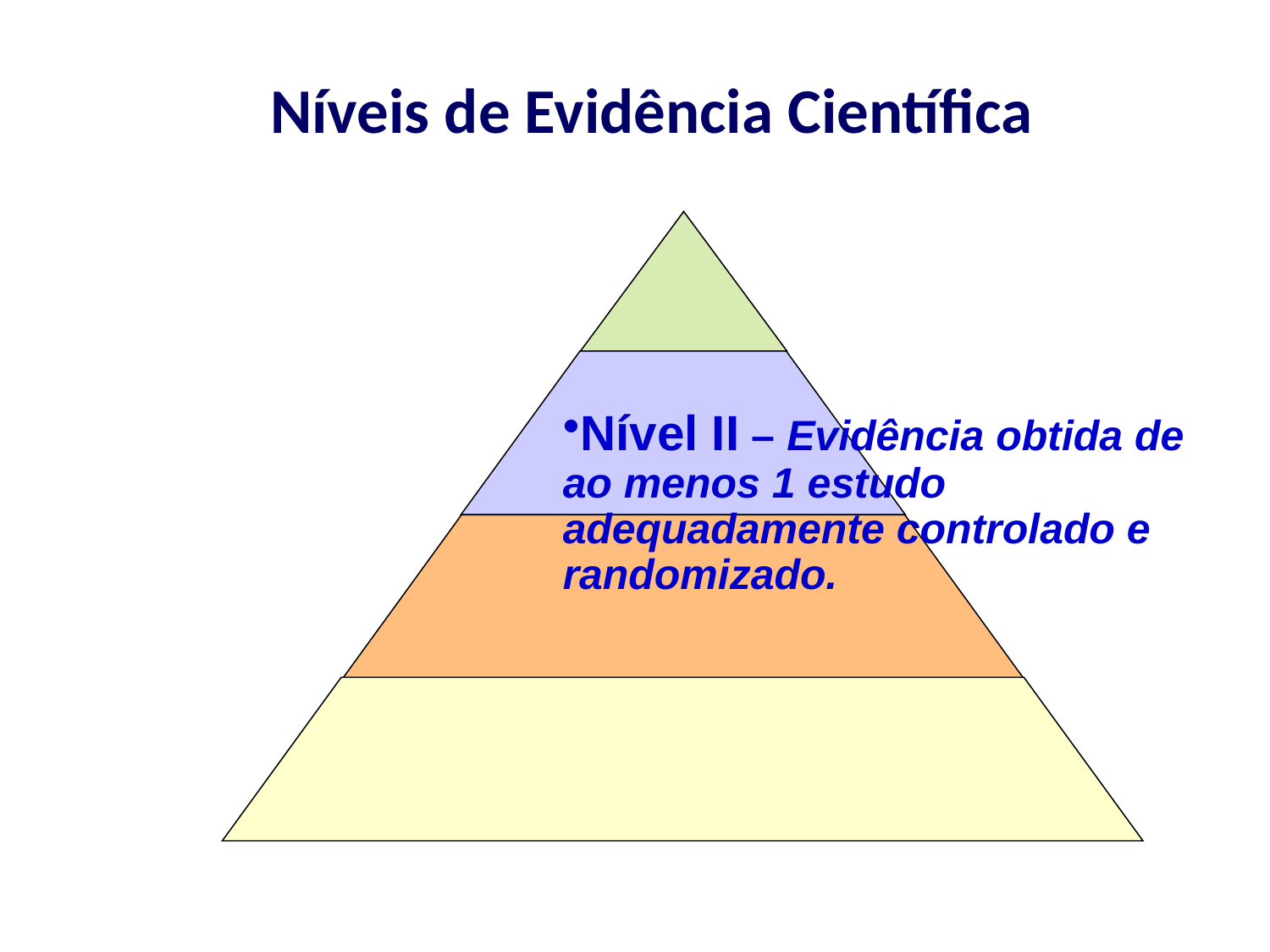

# Níveis de Evidência Científica

Nível II – Evidência obtida de ao menos 1 estudo adequadamente controlado e randomizado.